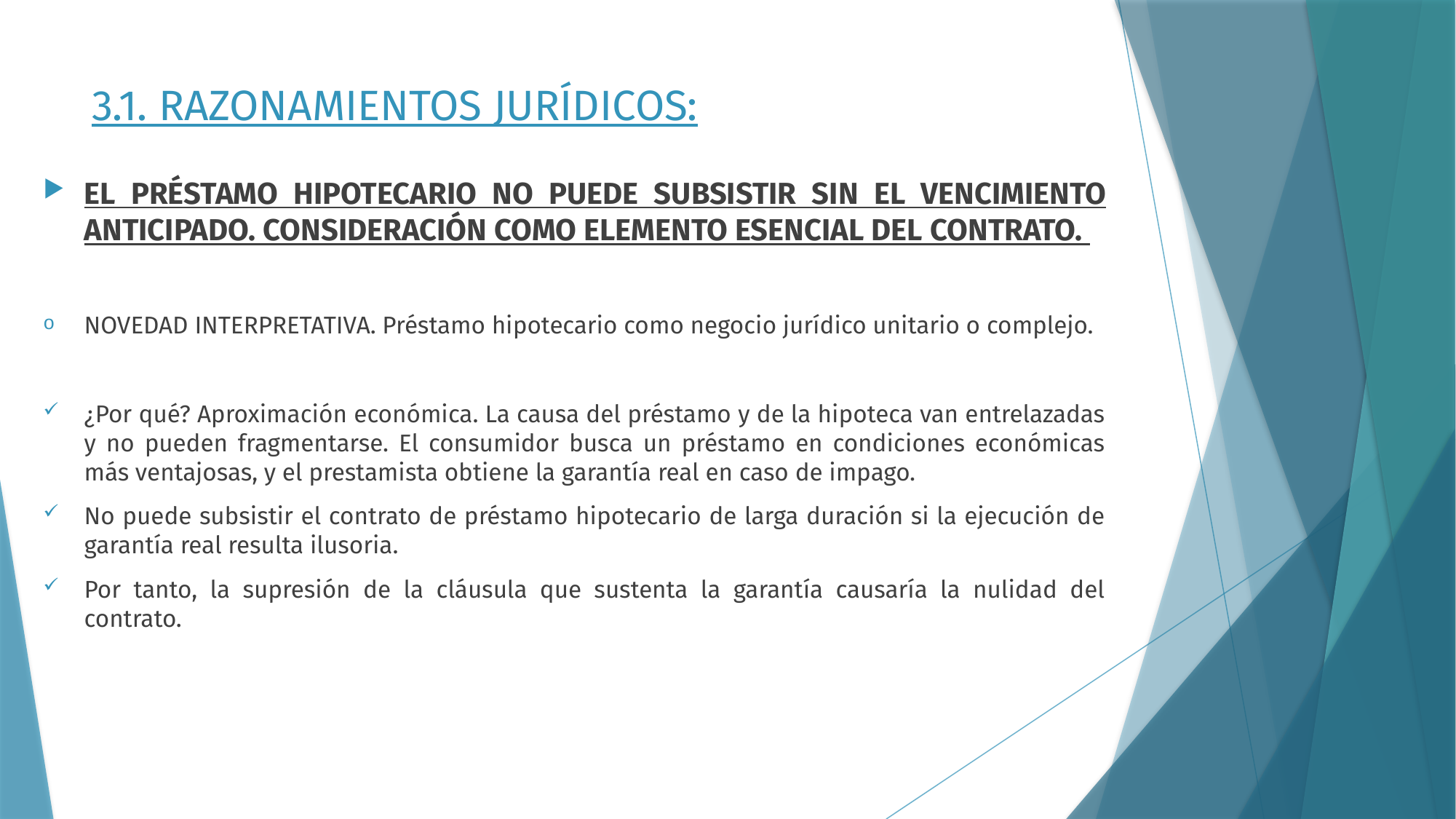

# 3.1. RAZONAMIENTOS JURÍDICOS:
EL PRÉSTAMO HIPOTECARIO NO PUEDE SUBSISTIR SIN EL VENCIMIENTO ANTICIPADO. CONSIDERACIÓN COMO ELEMENTO ESENCIAL DEL CONTRATO.

NOVEDAD INTERPRETATIVA. Préstamo hipotecario como negocio jurídico unitario o complejo.

¿Por qué? Aproximación económica. La causa del préstamo y de la hipoteca van entrelazadas y no pueden fragmentarse. El consumidor busca un préstamo en condiciones económicas más ventajosas, y el prestamista obtiene la garantía real en caso de impago.
No puede subsistir el contrato de préstamo hipotecario de larga duración si la ejecución de garantía real resulta ilusoria.
Por tanto, la supresión de la cláusula que sustenta la garantía causaría la nulidad del contrato.